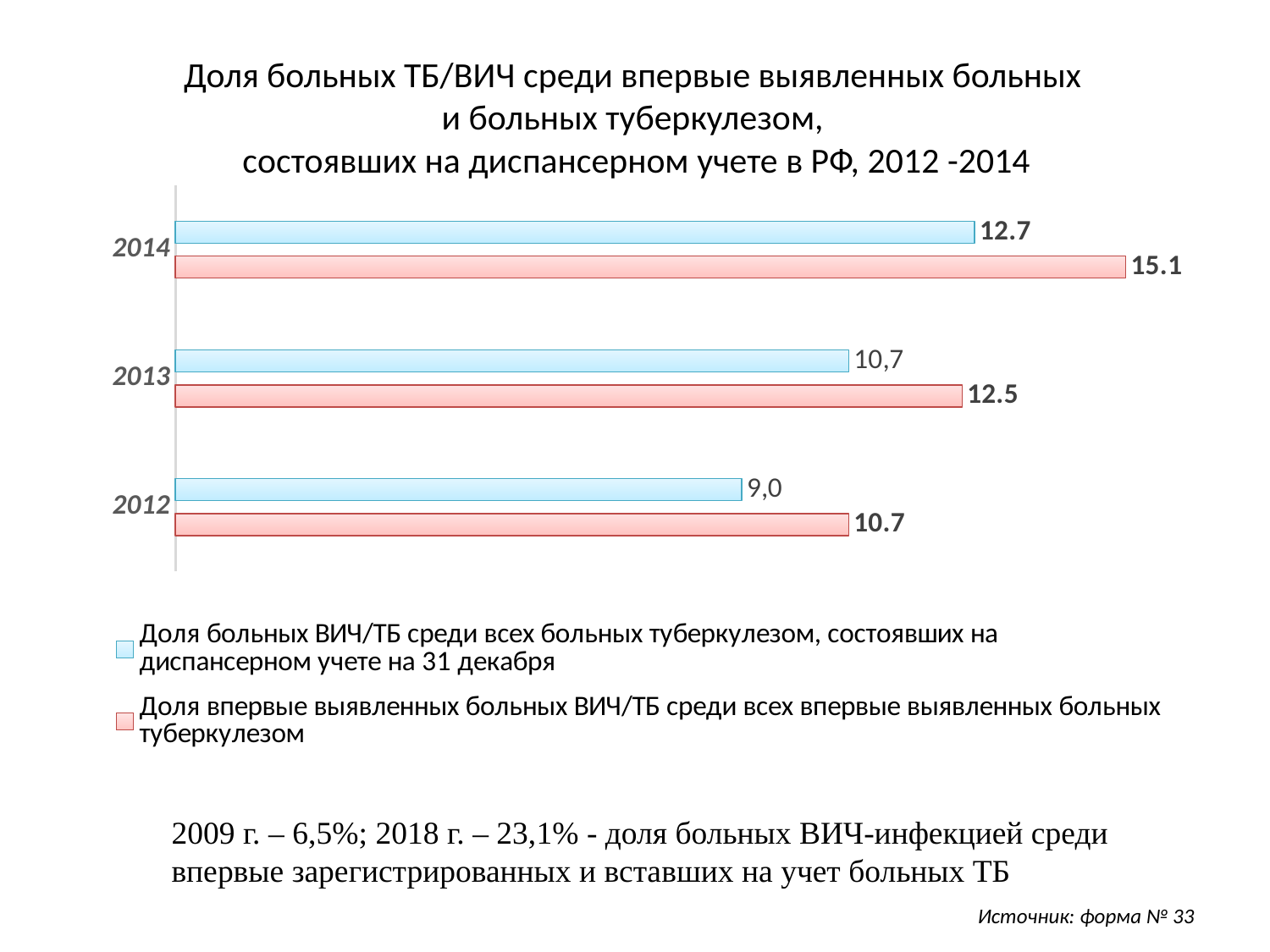

### Chart

| Category | Доля впервые выявленных больных ВИЧ/ТБ среди всех впервые выявленных больных туберкулезом | Доля больных ВИЧ/ТБ среди всех больных туберкулезом, состоявших на диспансерном учете на 31 декабря |
|---|---|---|
| 2012 | 10.7 | 9.0 |
| 2013 | 12.5 | 10.7 |
| 2014 | 15.1 | 12.7 |
# Доля больных ТБ/ВИЧ среди впервые выявленных больных
и больных туберкулезом,
состоявших на диспансерном учете в РФ, 2012 -2014
2009 г. – 6,5%; 2018 г. – 23,1% - доля больных ВИЧ-инфекцией среди
впервые зарегистрированных и вставших на учет больных ТБ
Источник: форма № 33